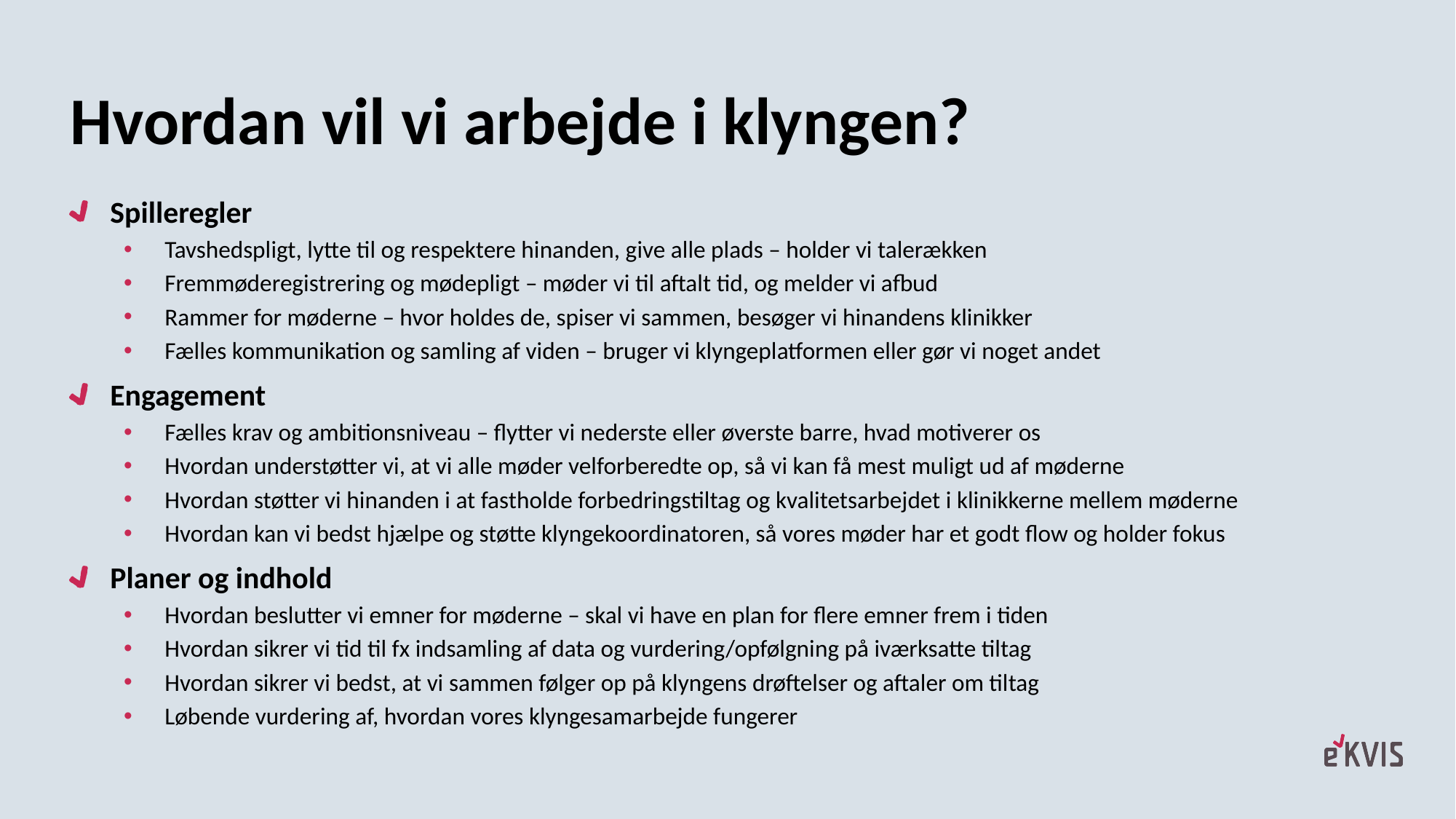

# Hvordan vil vi arbejde i klyngen?
Spilleregler
Tavshedspligt, lytte til og respektere hinanden, give alle plads – holder vi talerækken
Fremmøderegistrering og mødepligt – møder vi til aftalt tid, og melder vi afbud
Rammer for møderne – hvor holdes de, spiser vi sammen, besøger vi hinandens klinikker
Fælles kommunikation og samling af viden – bruger vi klyngeplatformen eller gør vi noget andet
Engagement
Fælles krav og ambitionsniveau – flytter vi nederste eller øverste barre, hvad motiverer os
Hvordan understøtter vi, at vi alle møder velforberedte op, så vi kan få mest muligt ud af møderne
Hvordan støtter vi hinanden i at fastholde forbedringstiltag og kvalitetsarbejdet i klinikkerne mellem møderne
Hvordan kan vi bedst hjælpe og støtte klyngekoordinatoren, så vores møder har et godt flow og holder fokus
Planer og indhold
Hvordan beslutter vi emner for møderne – skal vi have en plan for flere emner frem i tiden
Hvordan sikrer vi tid til fx indsamling af data og vurdering/opfølgning på iværksatte tiltag
Hvordan sikrer vi bedst, at vi sammen følger op på klyngens drøftelser og aftaler om tiltag
Løbende vurdering af, hvordan vores klyngesamarbejde fungerer